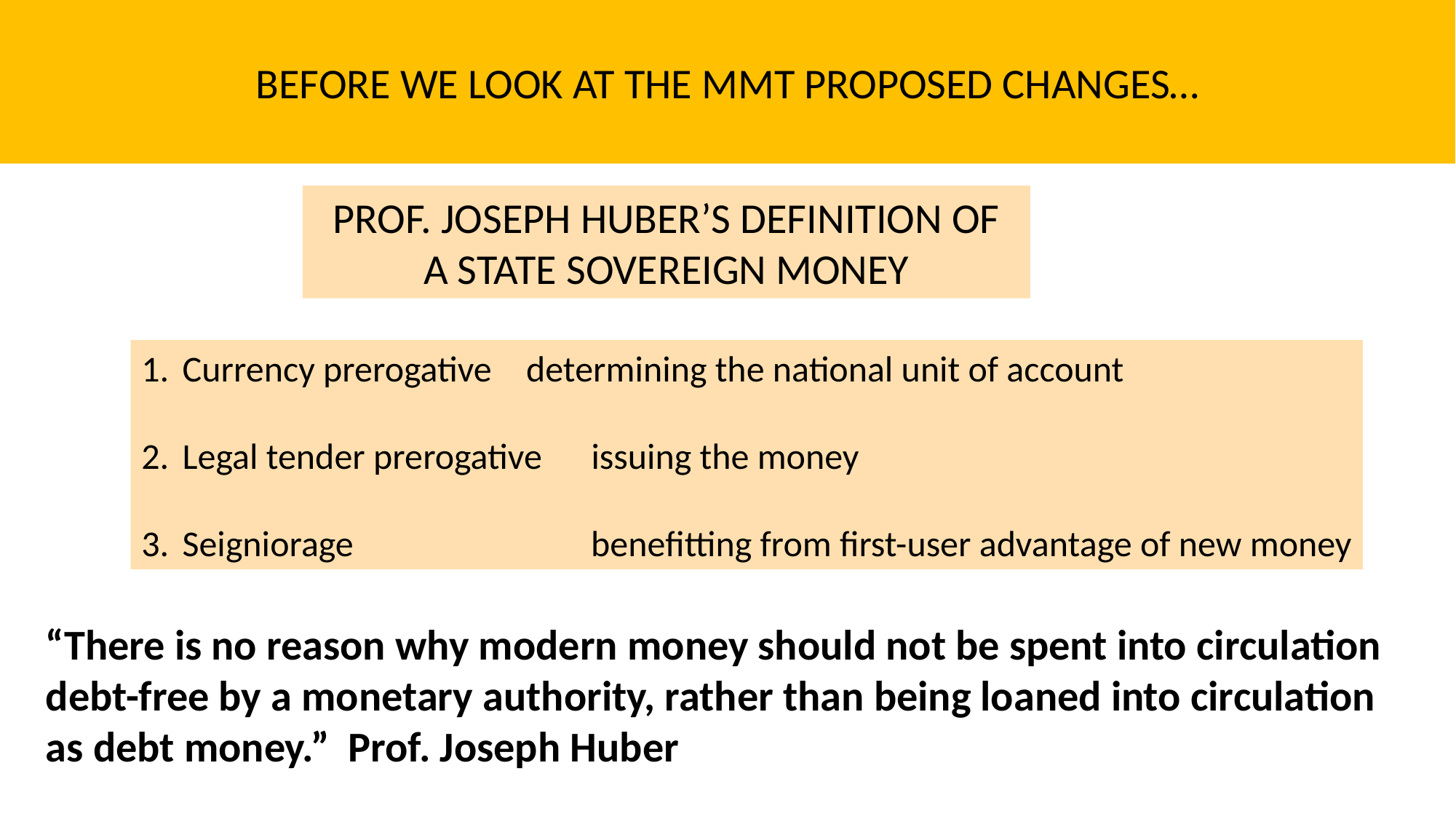

BEFORE WE LOOK AT THE MMT PROPOSED CHANGES…

PROF. JOSEPH HUBER’S DEFINITION OF
A STATE SOVEREIGN MONEY
Currency prerogative	  determining the national unit of account

Legal tender prerogative      issuing the money

Seigniorage                             benefitting from first-user advantage of new money
“There is no reason why modern money should not be spent into circulation
debt-free by a monetary authority, rather than being loaned into circulation
as debt money.”  Prof. Joseph Huber